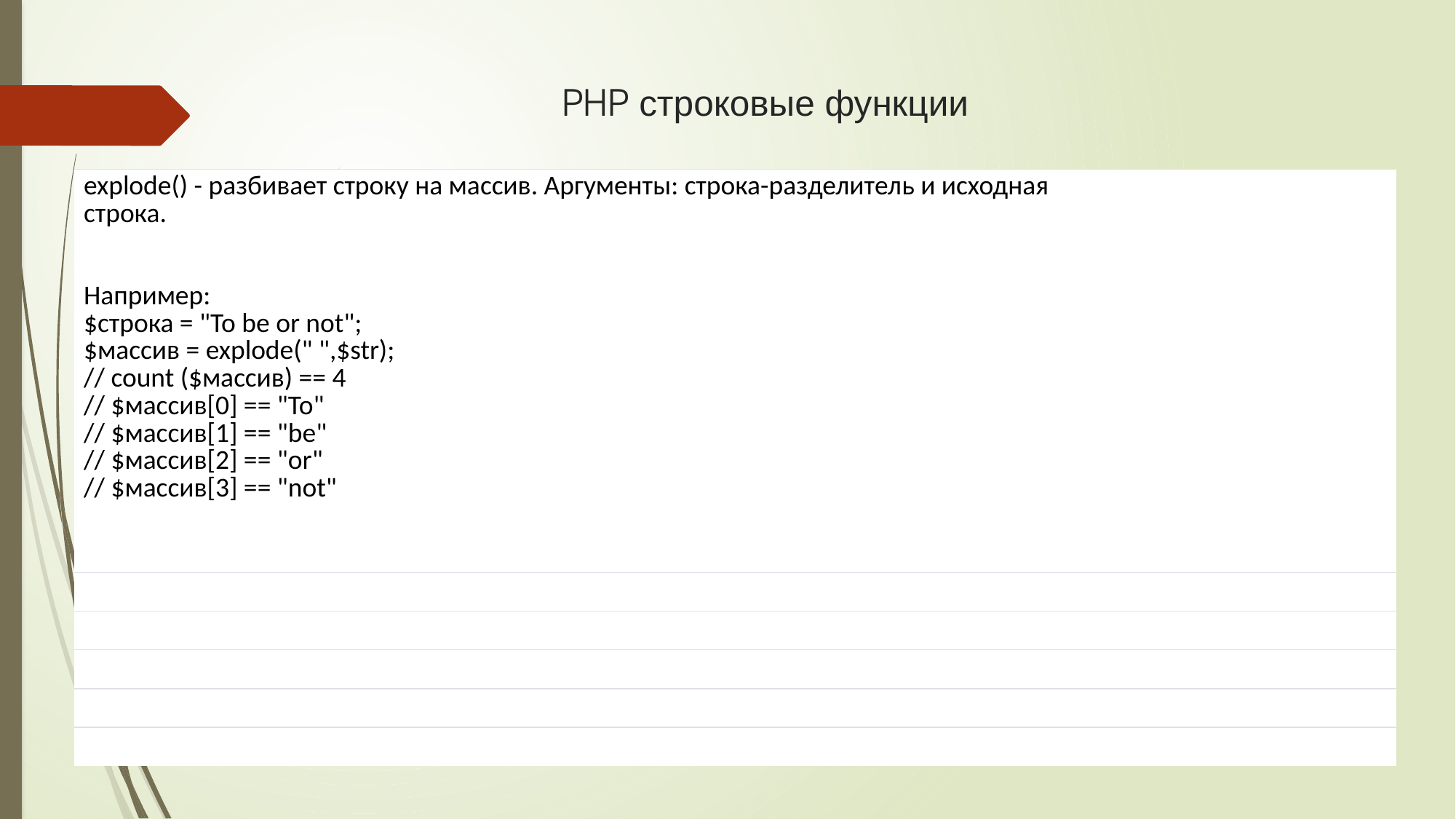

# PHP строковые функции
| explode() - разбивает строку на массив. Аргументы: строка-разделитель и исходная строка. Например: $строка = "To be or not"; $массив = explode(" ",$str); // count ($массив) == 4 // $массив[0] == "To" // $массив[1] == "be" // $массив[2] == "or" // $массив[3] == "not" |  |  |
| --- | --- | --- |
|  |  |  |
|  |  |  |
|  |  |  |
|  |  |  |
|  |  |  |